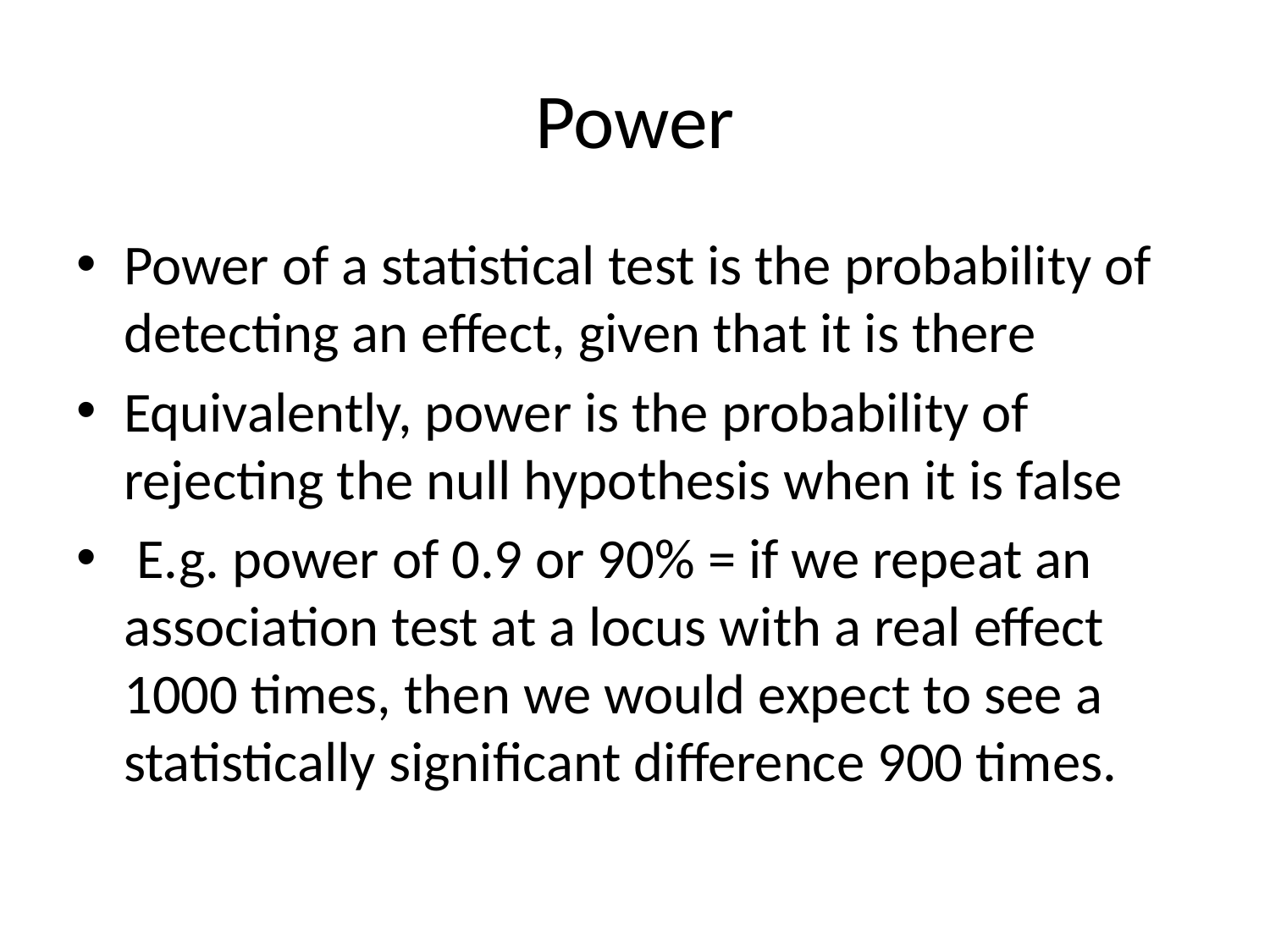

# Power
Power of a statistical test is the probability of detecting an effect, given that it is there
Equivalently, power is the probability of rejecting the null hypothesis when it is false
 E.g. power of 0.9 or 90% = if we repeat an association test at a locus with a real effect 1000 times, then we would expect to see a statistically significant difference 900 times.